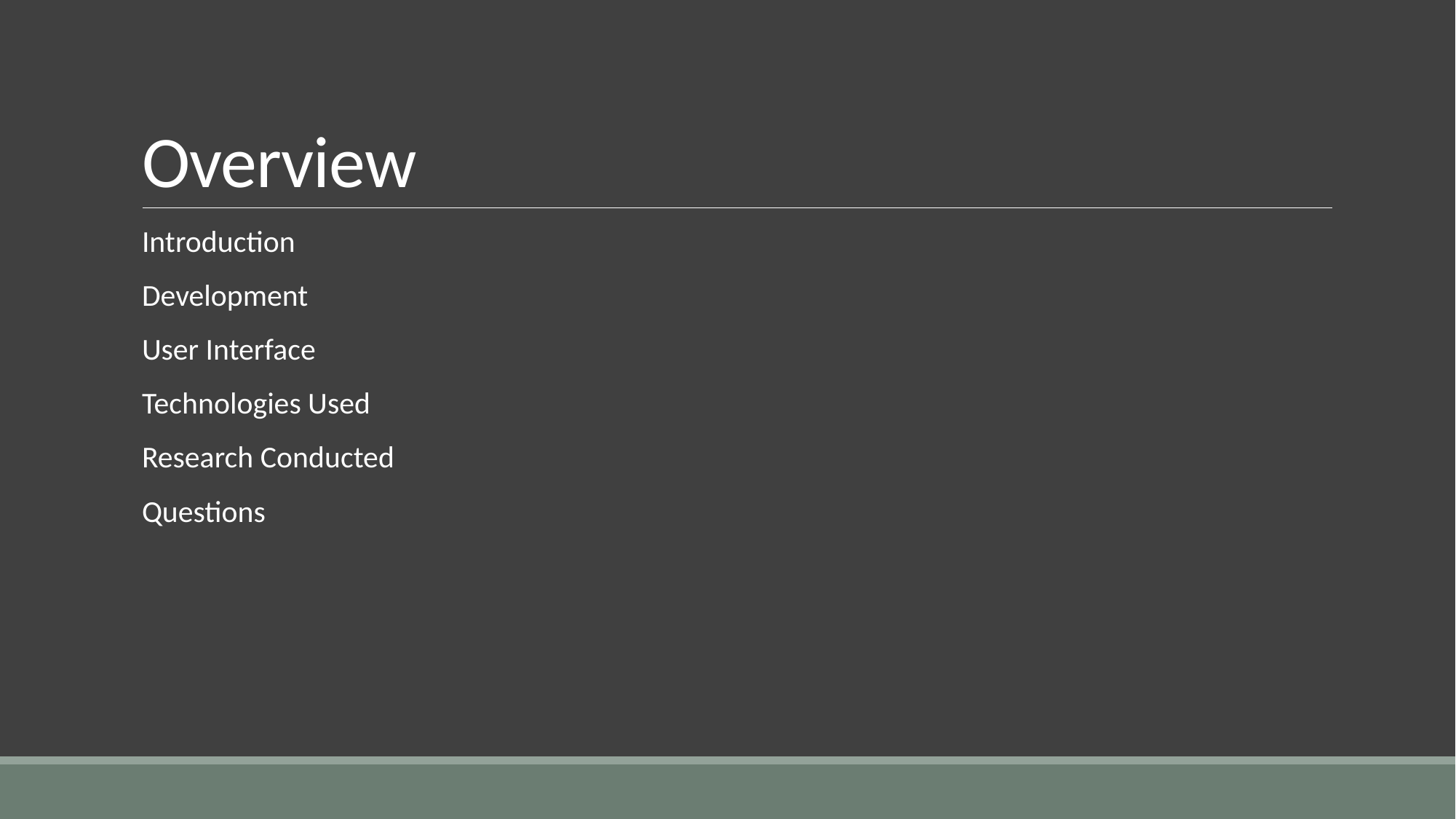

# Overview
Introduction
Development
User Interface
Technologies Used
Research Conducted
Questions